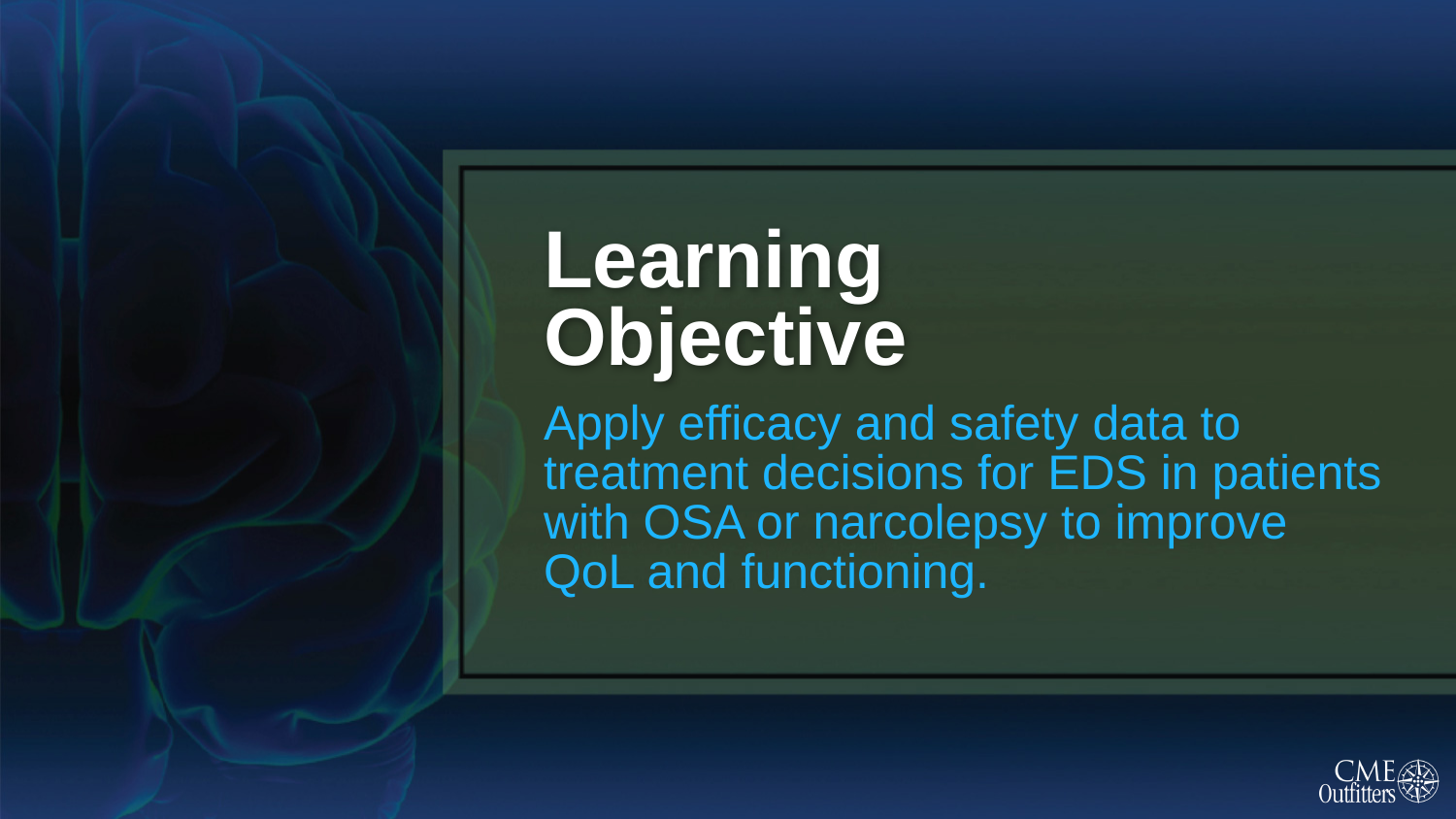

# Learning Objective
Apply efficacy and safety data to treatment decisions for EDS in patients with OSA or narcolepsy to improve QoL and functioning.